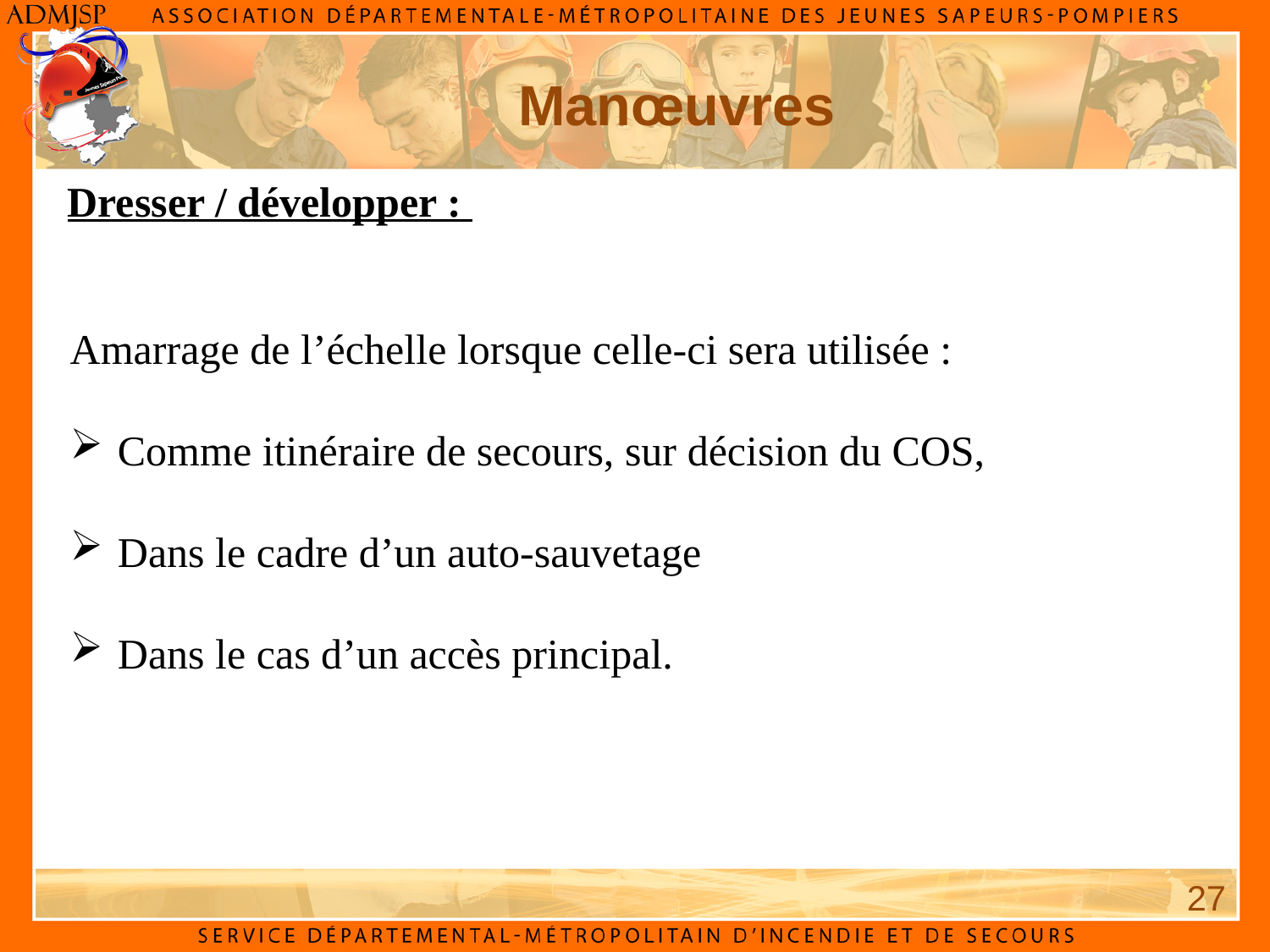

# Manœuvres
Dresser / développer :
Amarrage de l’échelle lorsque celle-ci sera utilisée :

Comme itinéraire de secours, sur décision du COS,

Dans le cadre d’un auto-sauvetage

Dans le cas d’un accès principal.
27